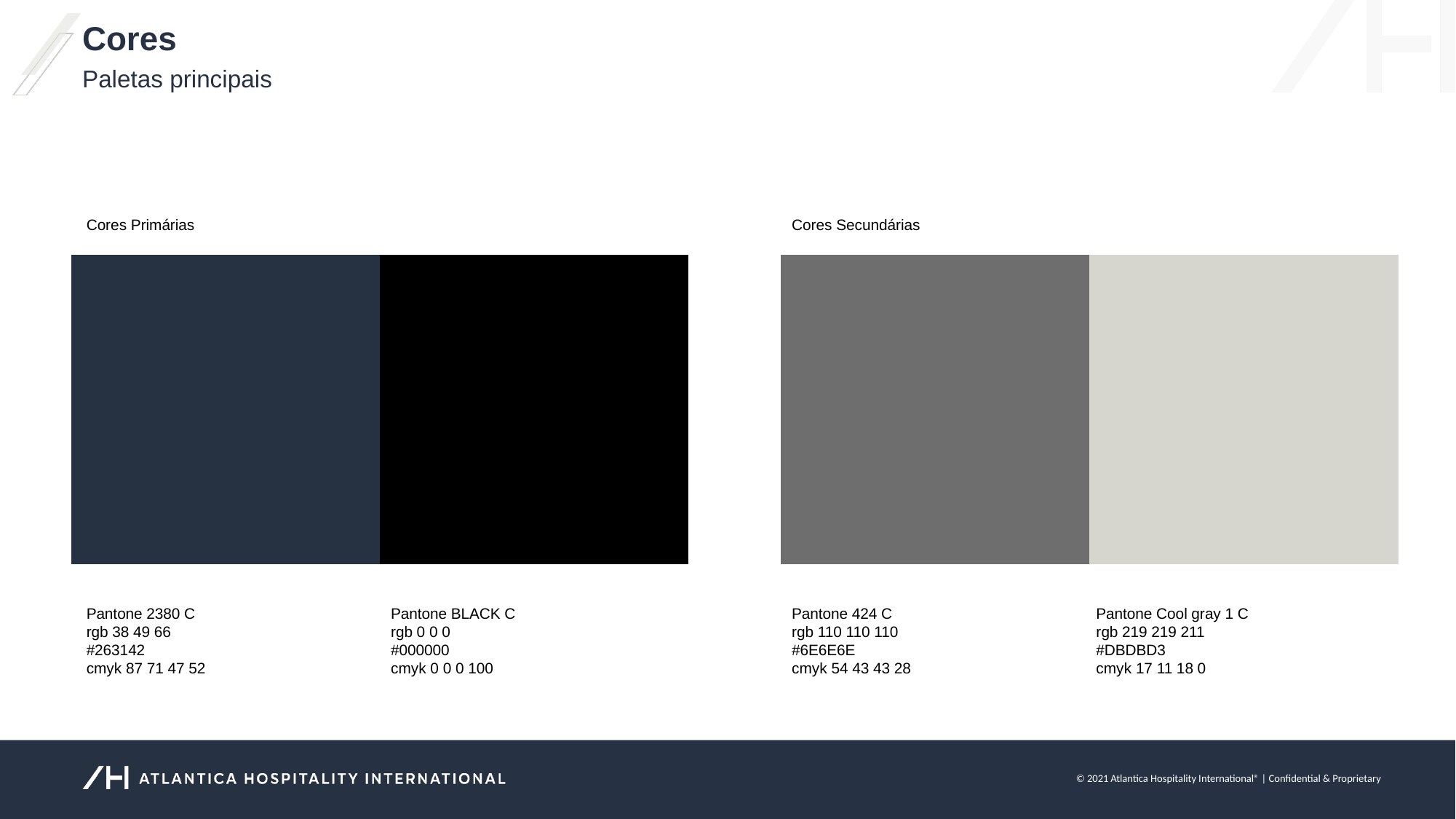

Cores
Paletas principais
Cores Primárias
Cores Secundárias

Pantone 2380 C
rgb 38 49 66
#263142
cmyk 87 71 47 52
Pantone BLACK C
rgb 0 0 0
#000000
cmyk 0 0 0 100
Pantone 424 C
rgb 110 110 110
#6E6E6E
cmyk 54 43 43 28
Pantone Cool gray 1 C
rgb 219 219 211
#DBDBD3
cmyk 17 11 18 0